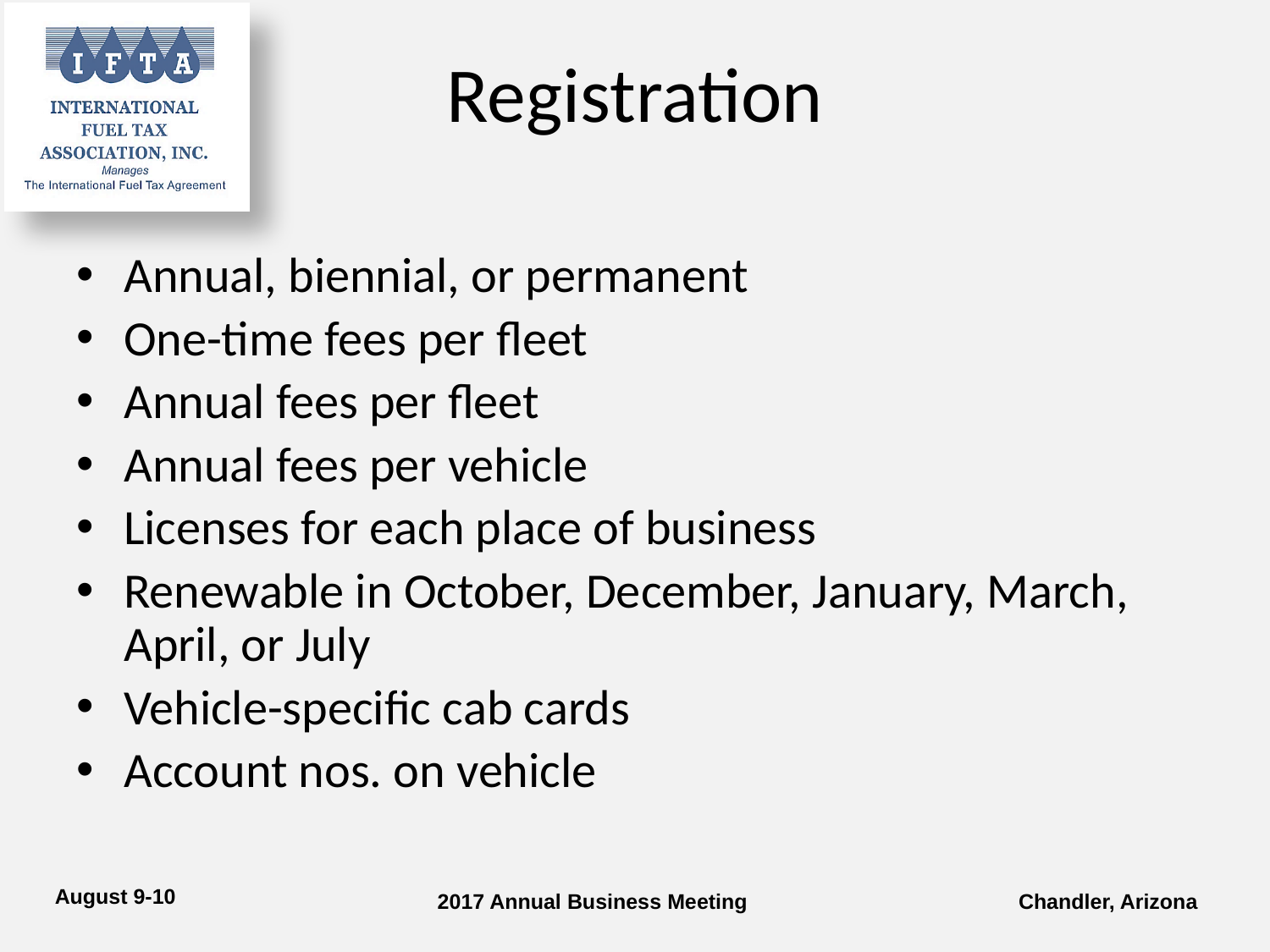

# Registration
Annual, biennial, or permanent
One-time fees per fleet
Annual fees per fleet
Annual fees per vehicle
Licenses for each place of business
Renewable in October, December, January, March, April, or July
Vehicle-specific cab cards
Account nos. on vehicle